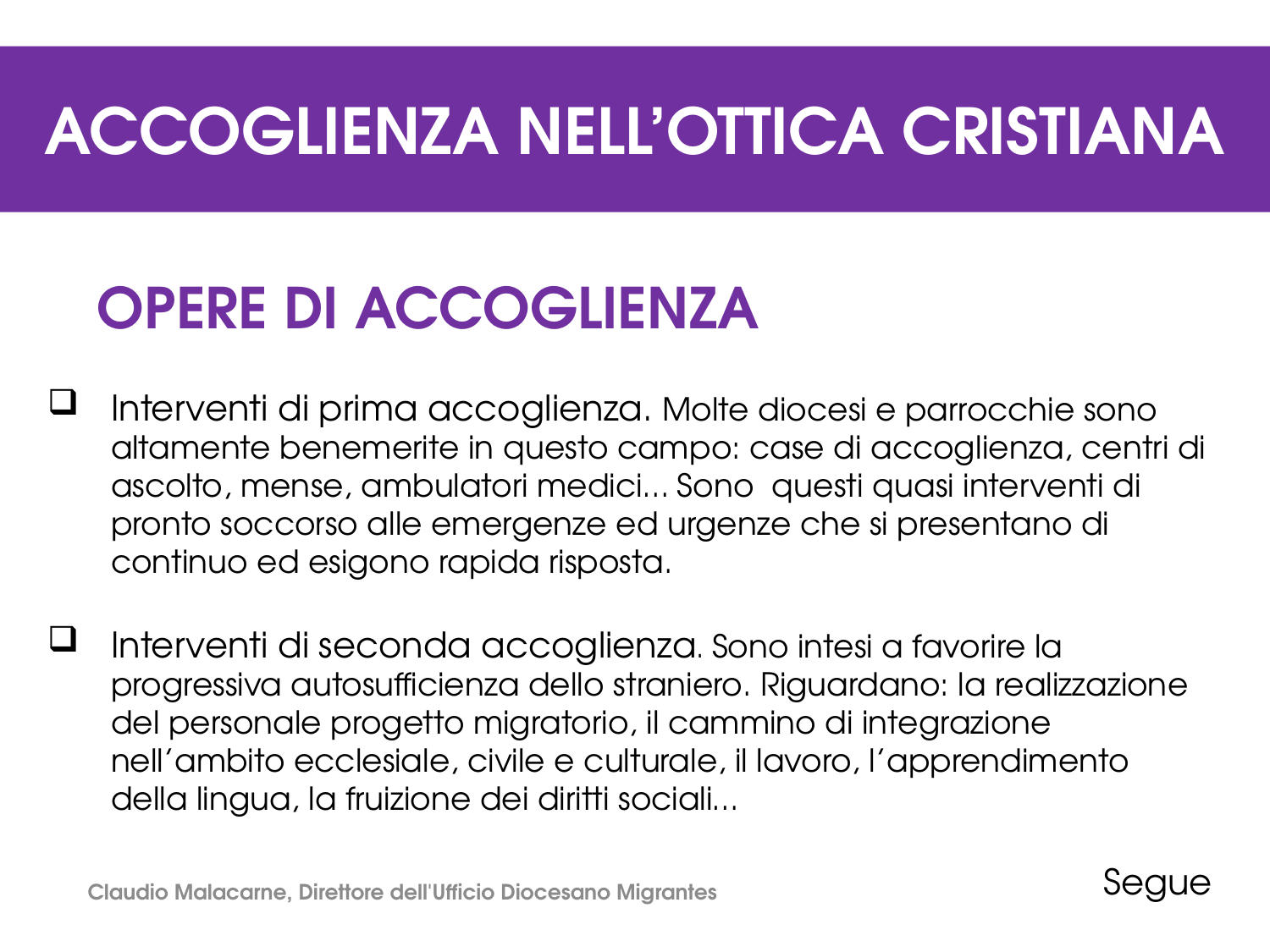

ACCOGLIENZA NELL’OTTICA CRISTIANA
OPERE DI ACCOGLIENZA

Interventi di prima accoglienza. Molte diocesi e parrocchie sono altamente benemerite in questo campo: case di accoglienza, centri di ascolto, mense, ambulatori medici… Sono  questi quasi interventi di pronto soccorso alle emergenze ed urgenze che si presentano di continuo ed esigono rapida risposta.

Interventi di seconda accoglienza. Sono intesi a favorire la progressiva autosufficienza dello straniero. Riguardano: la realizzazione del personale progetto migratorio, il cammino di integrazione nell’ambito ecclesiale, civile e culturale, il lavoro, l’apprendimento della lingua, la fruizione dei diritti sociali…

Segue
Claudio Malacarne, Direttore dell'Ufficio Diocesano Migrantes